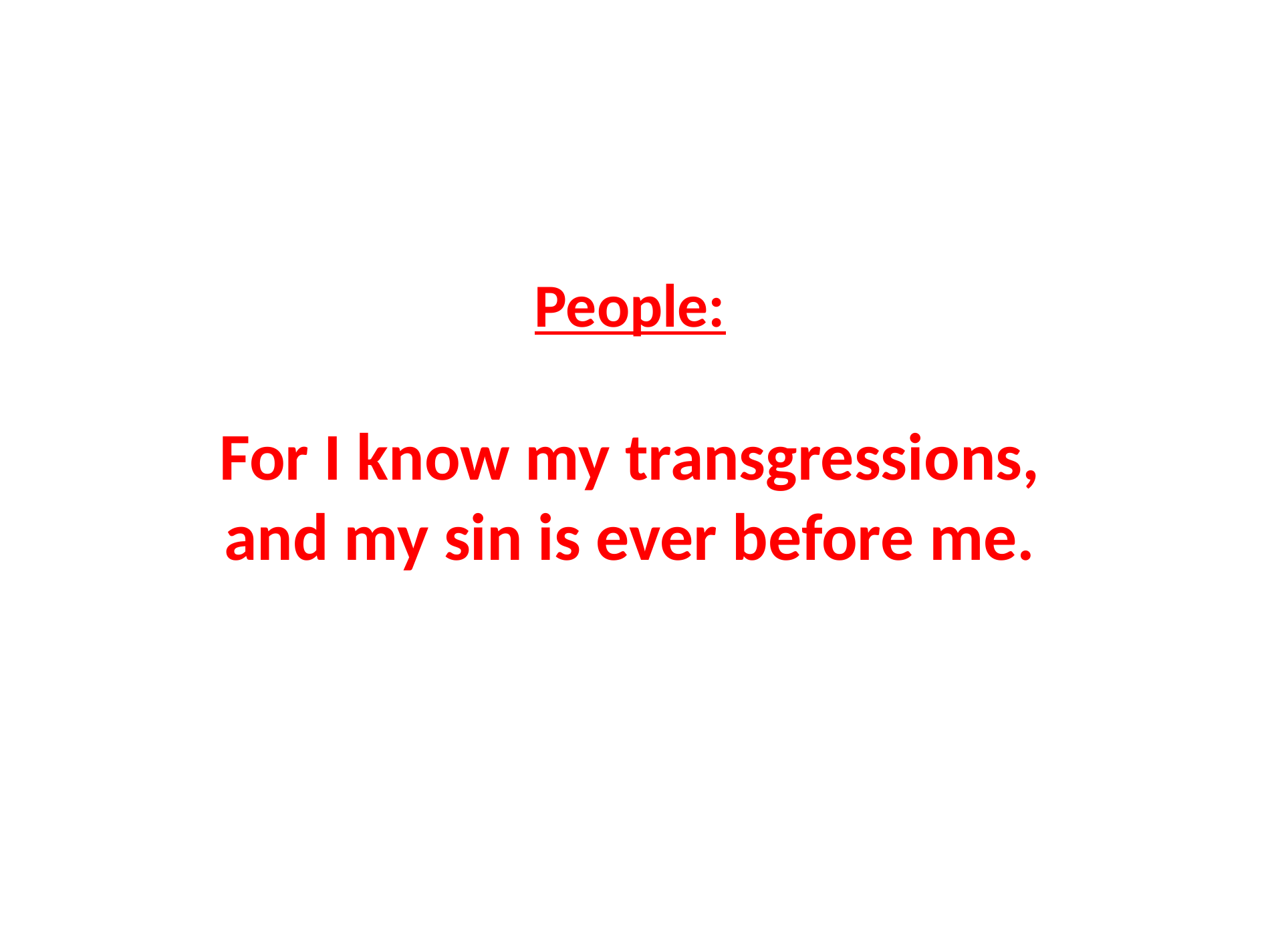

# People: For I know my transgressions, and my sin is ever before me.